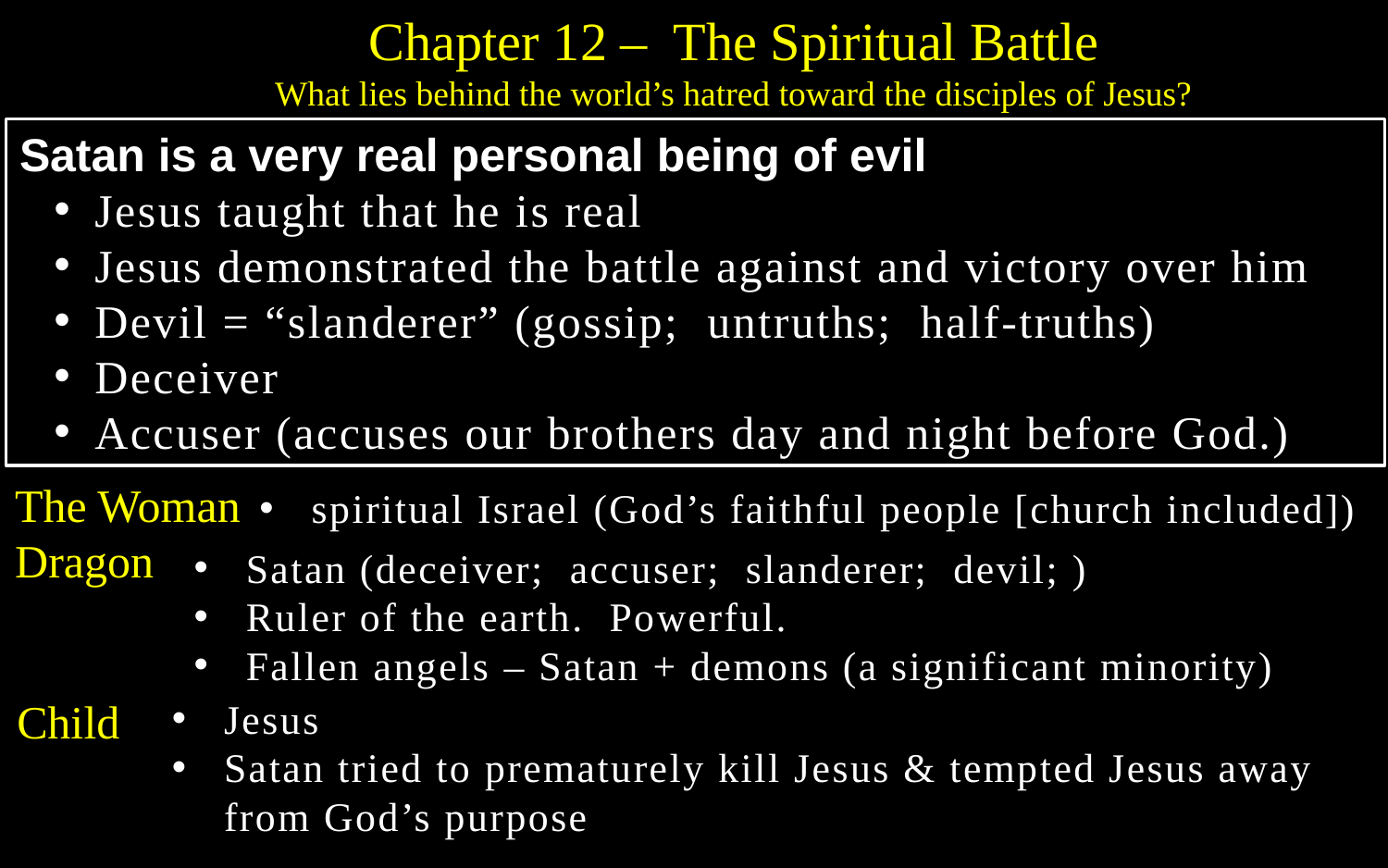

Chapter 12 –  The Spiritual Battle
What lies behind the world’s hatred toward the disciples of Jesus?
Satan is a very real personal being of evil
Jesus taught that he is real
Jesus demonstrated the battle against and victory over him
Devil = “slanderer” (gossip;  untruths;  half-truths)
Deceiver
Accuser (accuses our brothers day and night before God.)
The Woman
spiritual Israel (God’s faithful people [church included])
Dragon
Satan (deceiver;  accuser;  slanderer;  devil; )
Ruler of the earth.  Powerful.
Fallen angels – Satan + demons (a significant minority)
Child
Jesus
Satan tried to prematurely kill Jesus & tempted Jesus away from God’s purpose